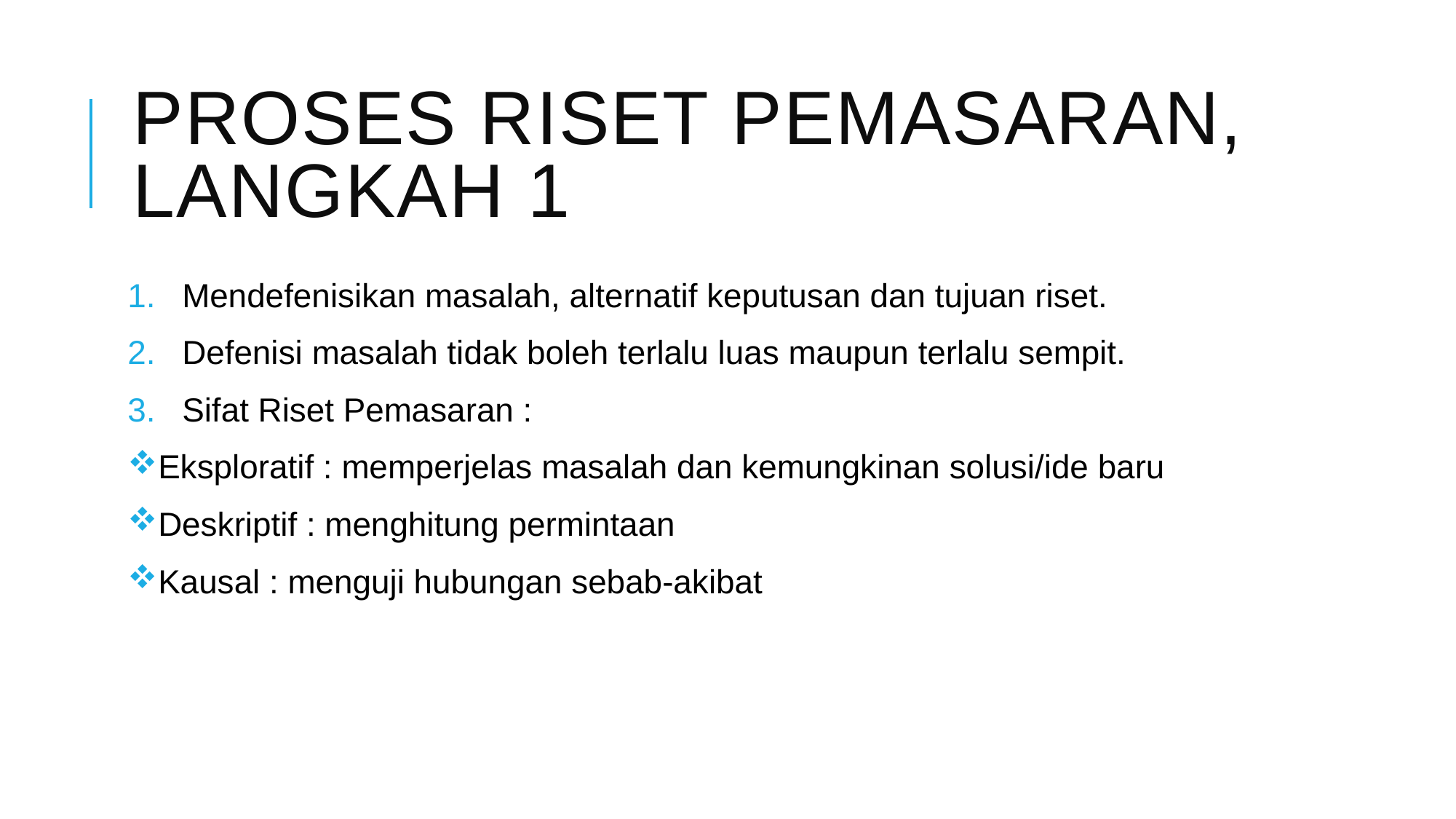

# Proses riset pemasaran, Langkah 1
Mendefenisikan masalah, alternatif keputusan dan tujuan riset.
Defenisi masalah tidak boleh terlalu luas maupun terlalu sempit.
Sifat Riset Pemasaran :
Eksploratif : memperjelas masalah dan kemungkinan solusi/ide baru
Deskriptif : menghitung permintaan
Kausal : menguji hubungan sebab-akibat